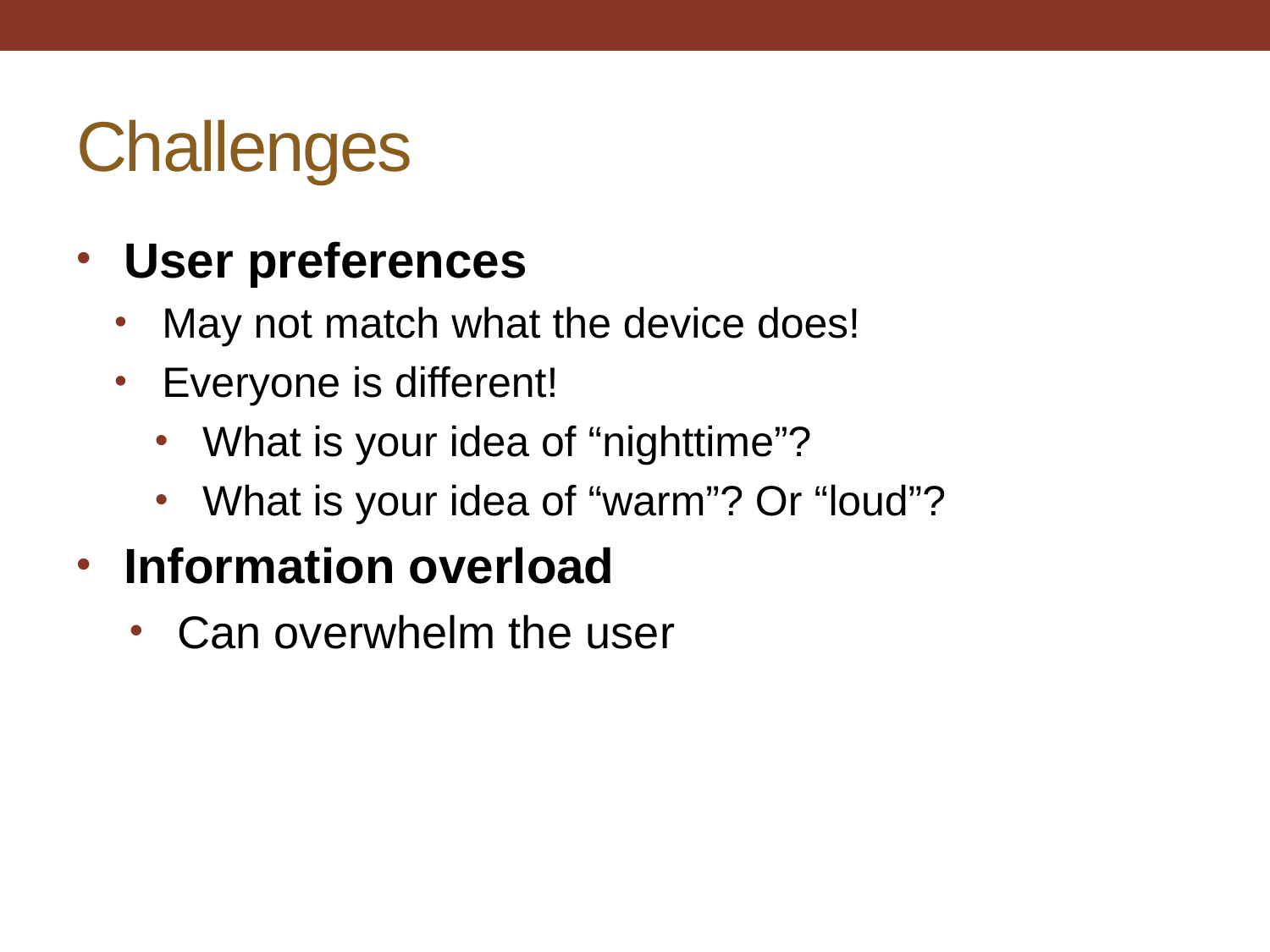

# Challenges
User preferences
May not match what the device does!
Everyone is different!
What is your idea of “nighttime”?
What is your idea of “warm”? Or “loud”?
Information overload
Can overwhelm the user